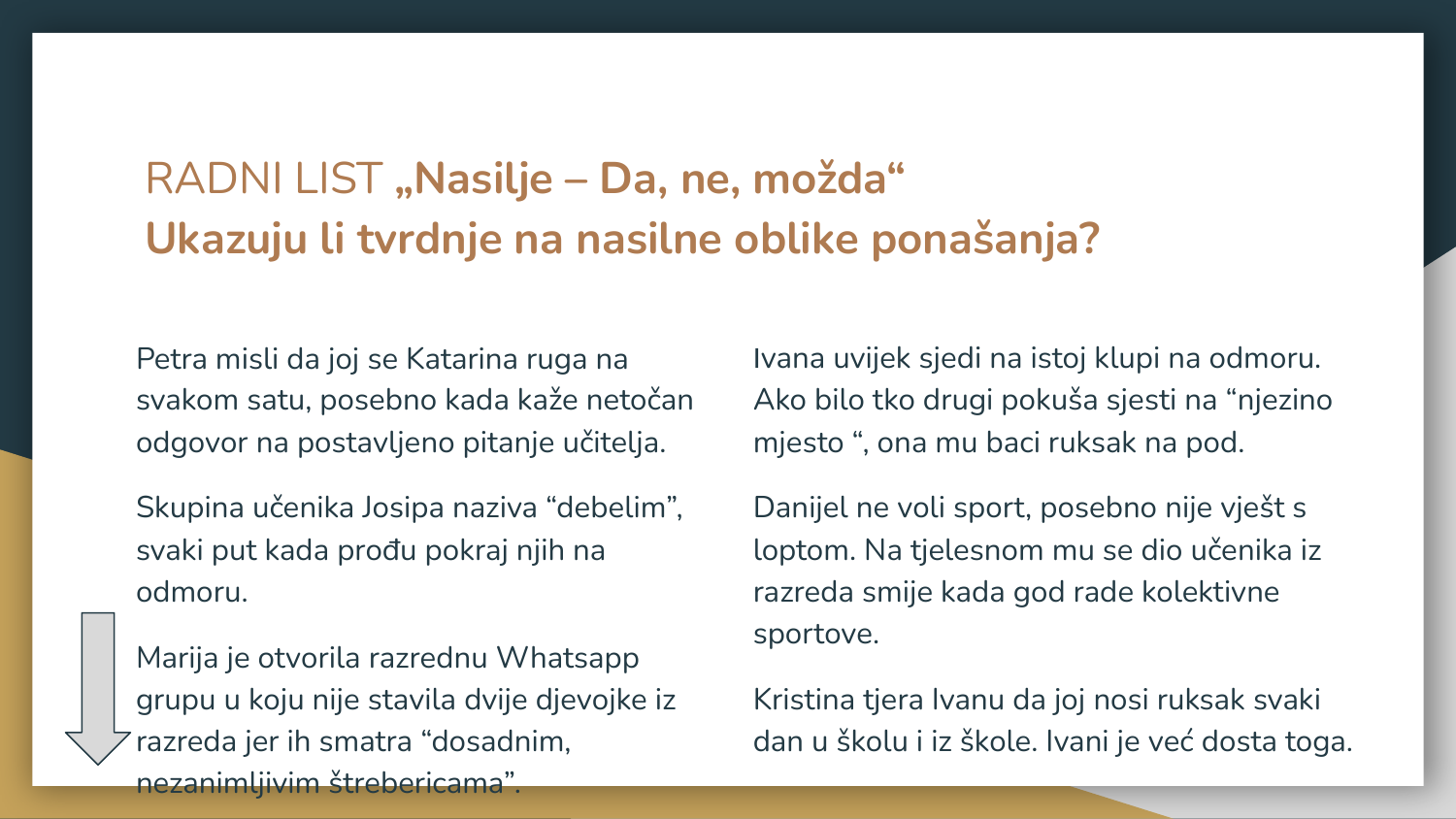

# RADNI LIST „Nasilje – Da, ne, možda“
Ukazuju li tvrdnje na nasilne oblike ponašanja?
Ivana uvijek sjedi na istoj klupi na odmoru. Ako bilo tko drugi pokuša sjesti na “njezino mjesto “, ona mu baci ruksak na pod.
Danijel ne voli sport, posebno nije vješt s loptom. Na tjelesnom mu se dio učenika iz razreda smije kada god rade kolektivne sportove.
Kristina tjera Ivanu da joj nosi ruksak svaki dan u školu i iz škole. Ivani je već dosta toga.
Petra misli da joj se Katarina ruga na svakom satu, posebno kada kaže netočan odgovor na postavljeno pitanje učitelja.
Skupina učenika Josipa naziva “debelim”, svaki put kada prođu pokraj njih na odmoru.
Marija je otvorila razrednu Whatsapp grupu u koju nije stavila dvije djevojke iz razreda jer ih smatra “dosadnim, nezanimljivim štrebericama”.